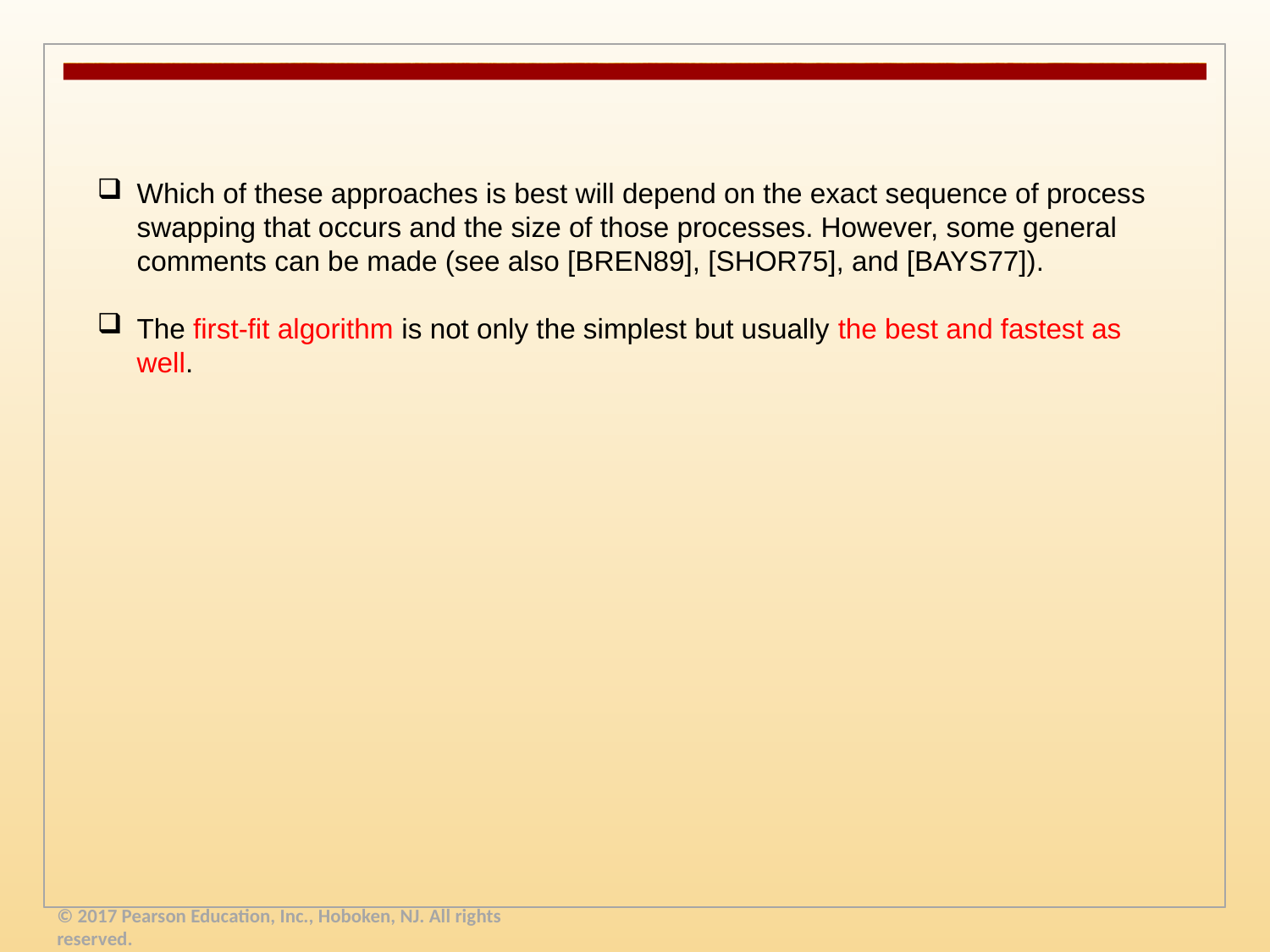

Which of these approaches is best will depend on the exact sequence of process swapping that occurs and the size of those processes. However, some general comments can be made (see also [BREN89], [SHOR75], and [BAYS77]).

The first-fit algorithm is not only the simplest but usually the best and fastest as well.
© 2017 Pearson Education, Inc., Hoboken, NJ. All rights reserved.